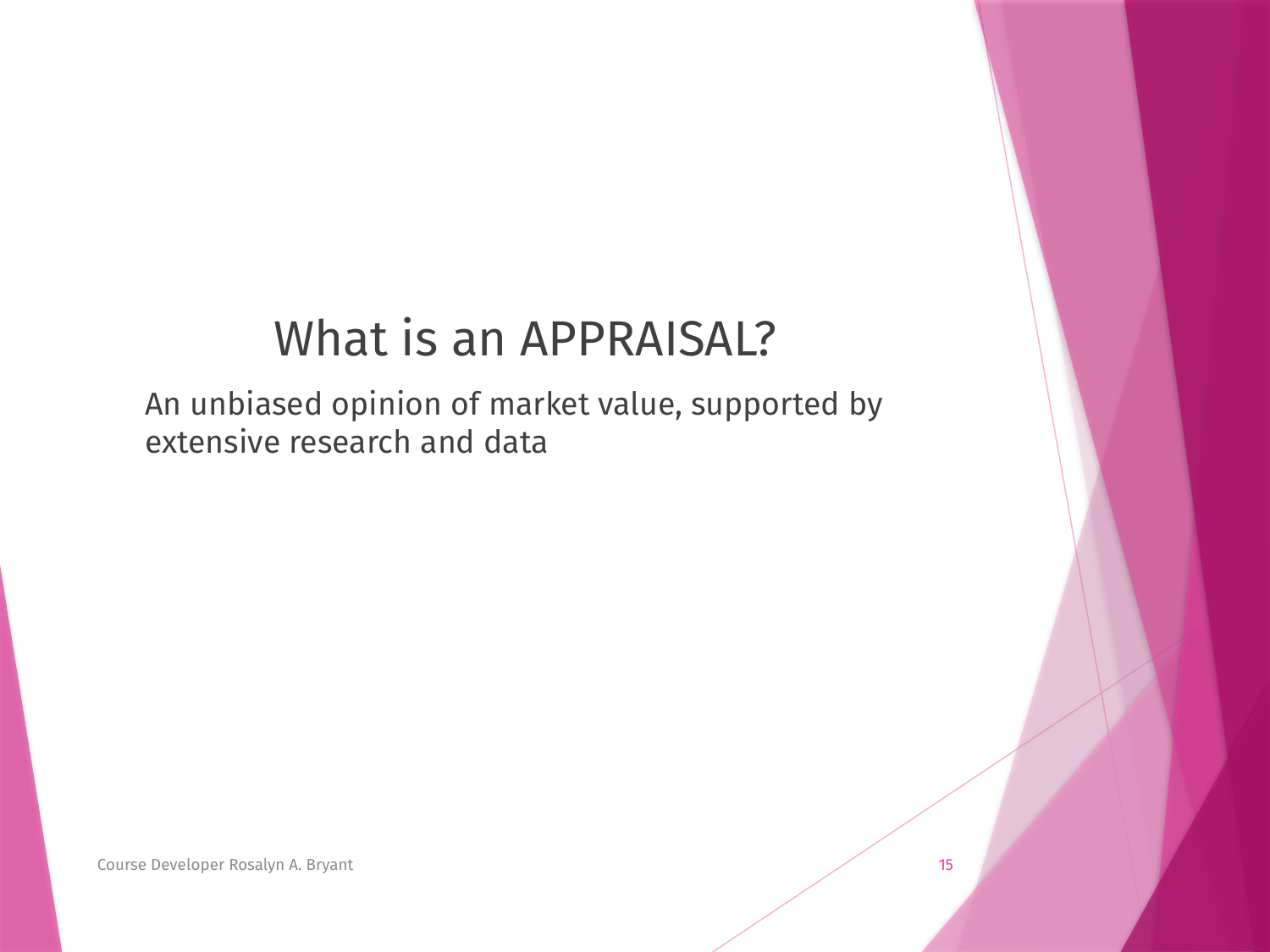

What is an APPRAISAL?
An unbiased opinion of market value, supported by extensive research and data

Course Developer Rosalyn A. Bryant
15